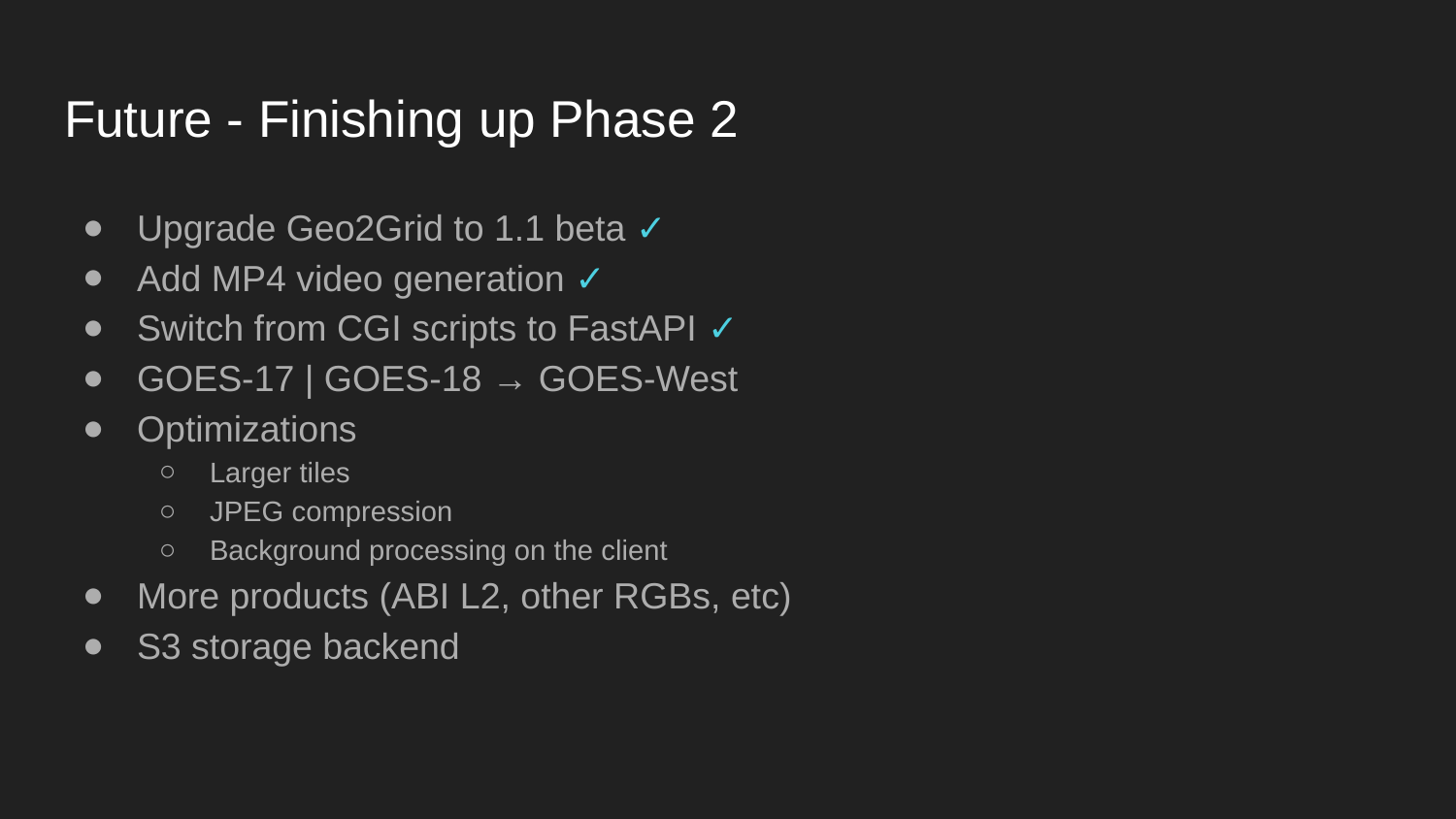

# Future - Finishing up Phase 2
Upgrade Geo2Grid to 1.1 beta ✓
Add MP4 video generation ✓
Switch from CGI scripts to FastAPI ✓
GOES-17 | GOES-18 → GOES-West
Optimizations
Larger tiles
JPEG compression
Background processing on the client
More products (ABI L2, other RGBs, etc)
S3 storage backend